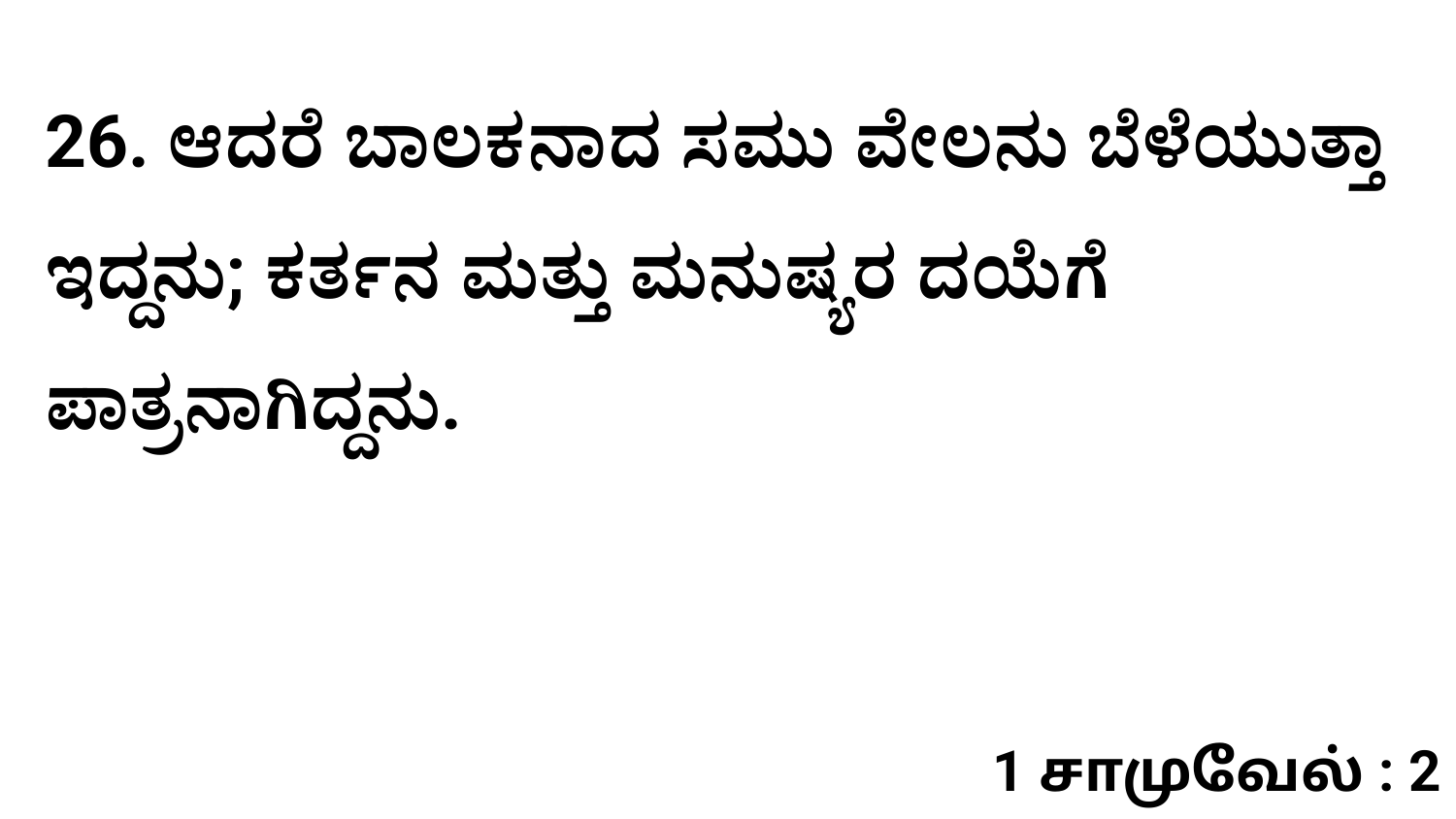

26. ಆದರೆ ಬಾಲಕನಾದ ಸಮು ವೇಲನು ಬೆಳೆಯುತ್ತಾ ಇದ್ದನು; ಕರ್ತನ ಮತ್ತು ಮನುಷ್ಯರ ದಯೆಗೆ ಪಾತ್ರನಾಗಿದ್ದನು.
1 சாமுவேல் : 2